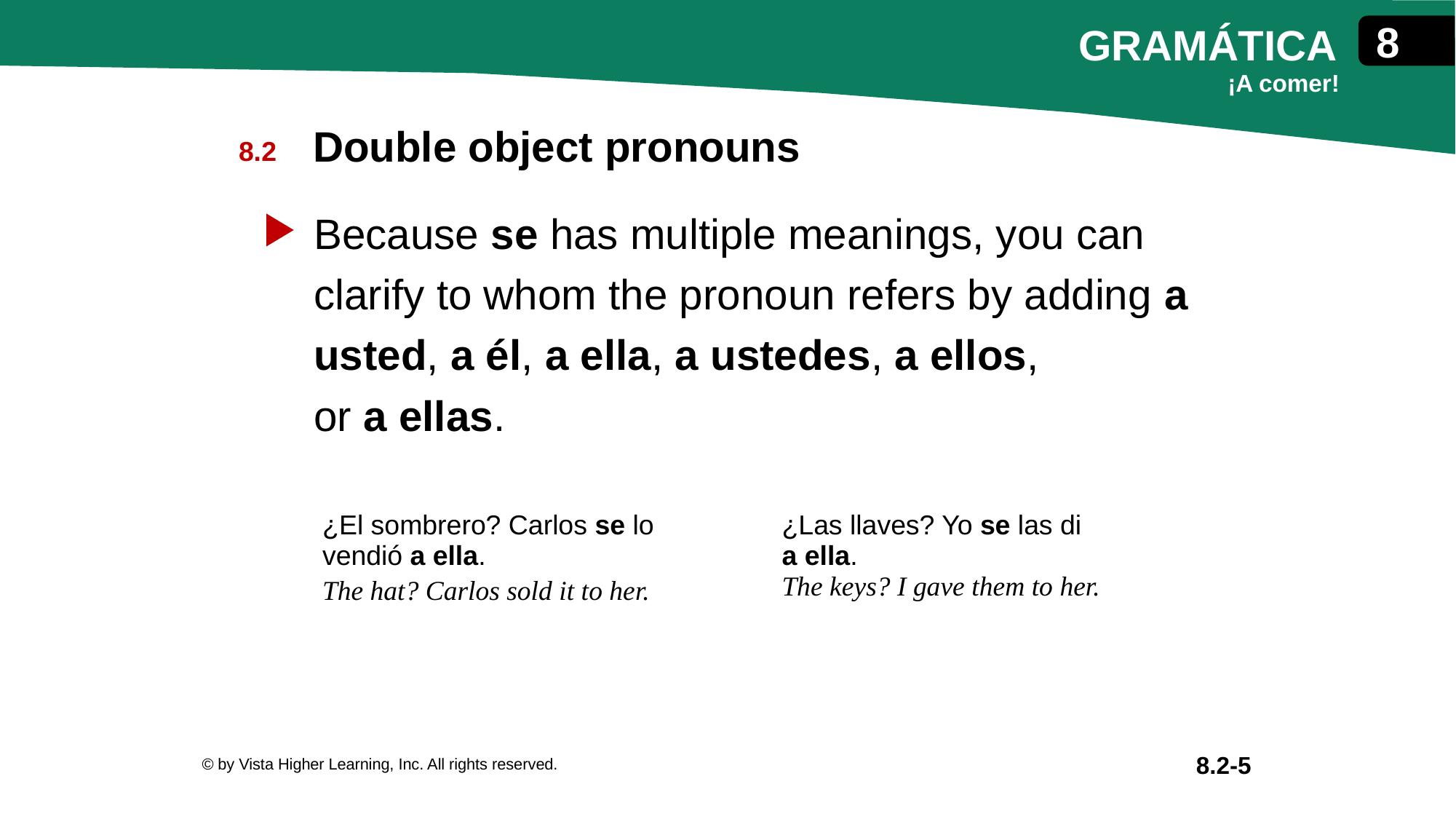

Double object pronouns
Because se has multiple meanings, you can clarify to whom the pronoun refers by adding a usted, a él, a ella, a ustedes, a ellos,
or a ellas.
| ¿El sombrero? Carlos se lo vendió a ella. The hat? Carlos sold it to her. | ¿Las llaves? Yo se las di a ella. The keys? I gave them to her. |
| --- | --- |
© by Vista Higher Learning, Inc. All rights reserved.
8.2-5